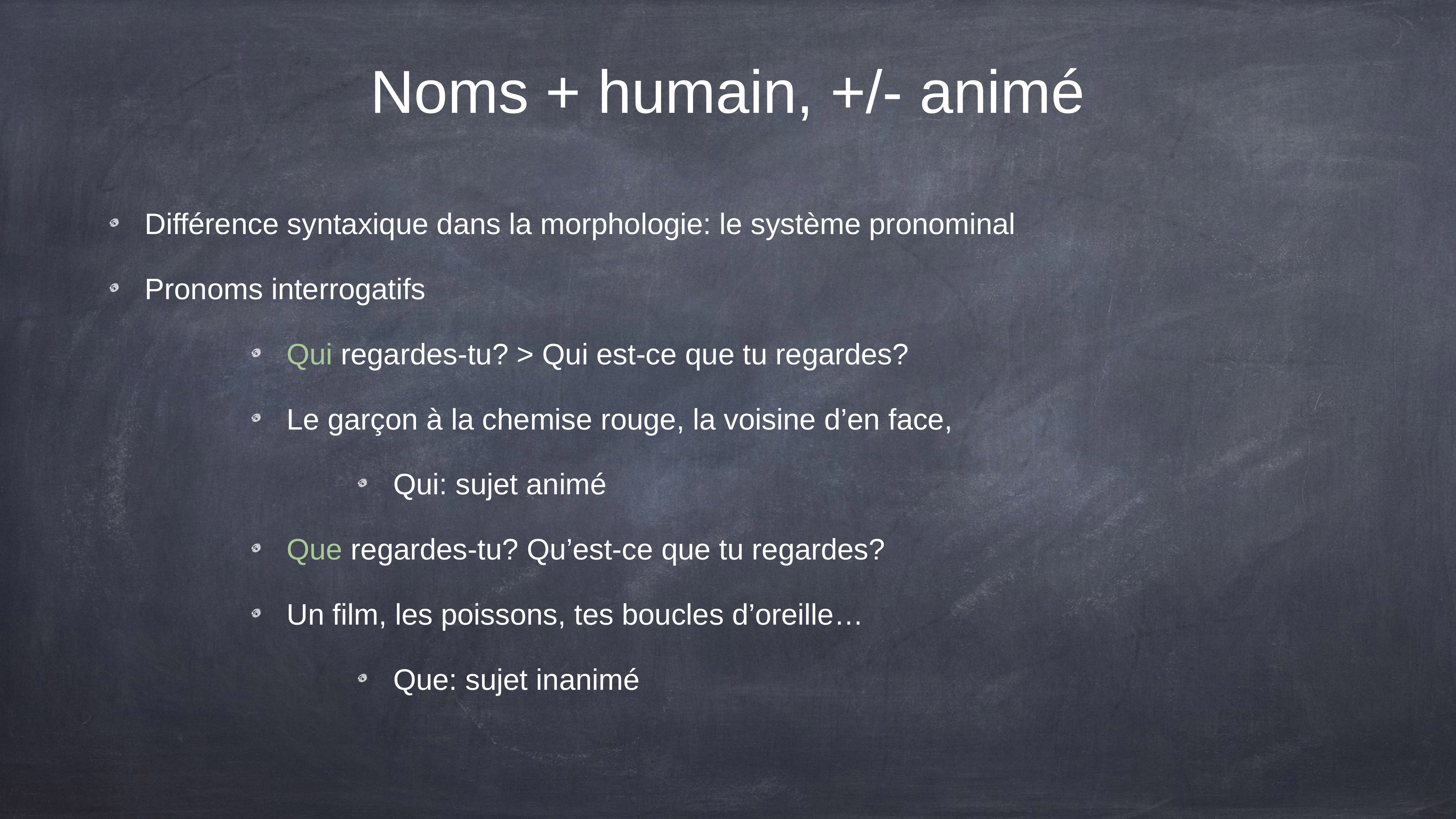

# Noms + humain, +/- animé
Différence syntaxique dans la morphologie: le système pronominal
Pronoms interrogatifs
Qui regardes-tu? > Qui est-ce que tu regardes?
Le garçon à la chemise rouge, la voisine d’en face,
Qui: sujet animé
Que regardes-tu? Qu’est-ce que tu regardes?
Un film, les poissons, tes boucles d’oreille…
Que: sujet inanimé